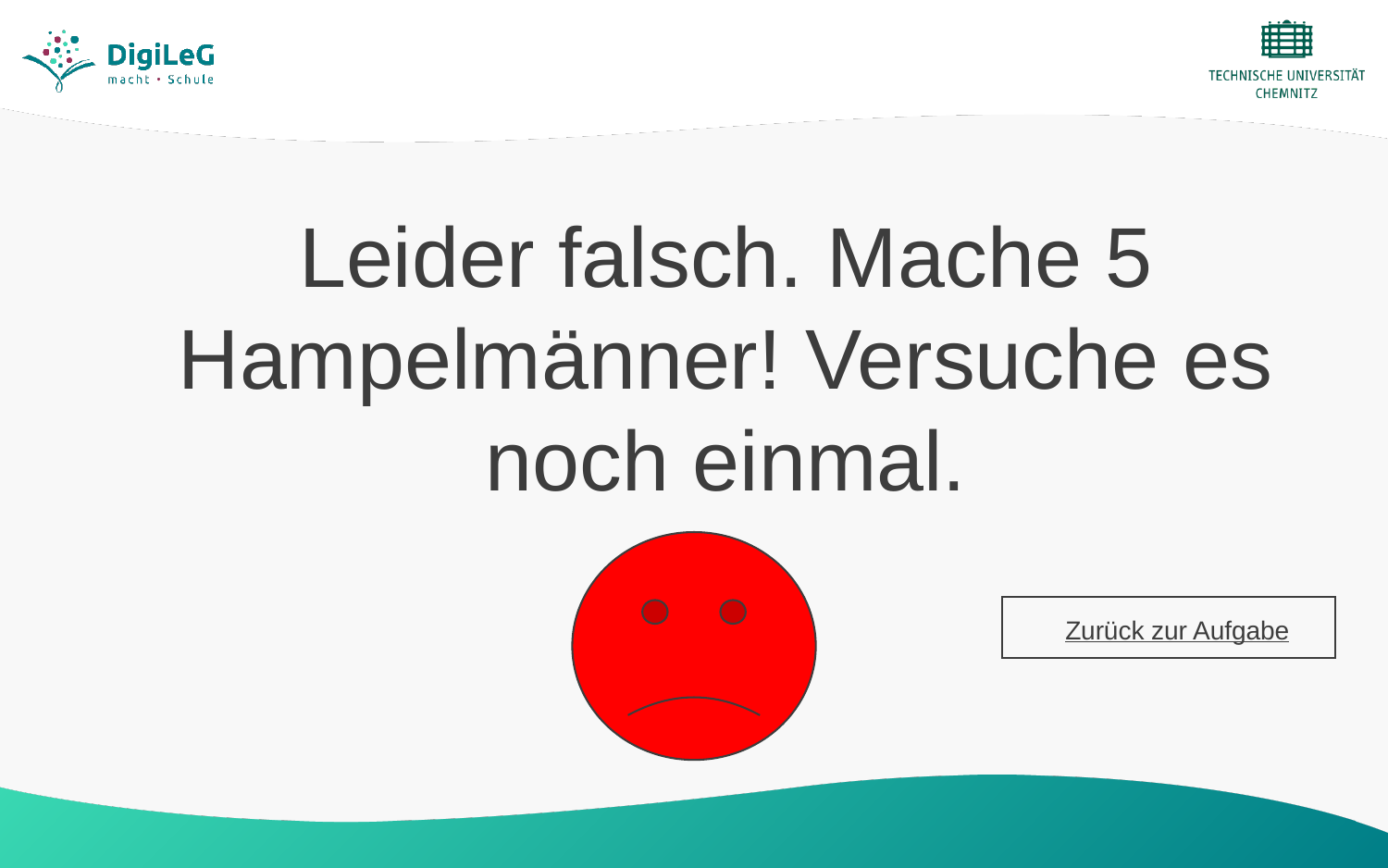

# Leider falsch. Mache 5 Hampelmänner! Versuche es noch einmal.

Zurück zur Aufgabe